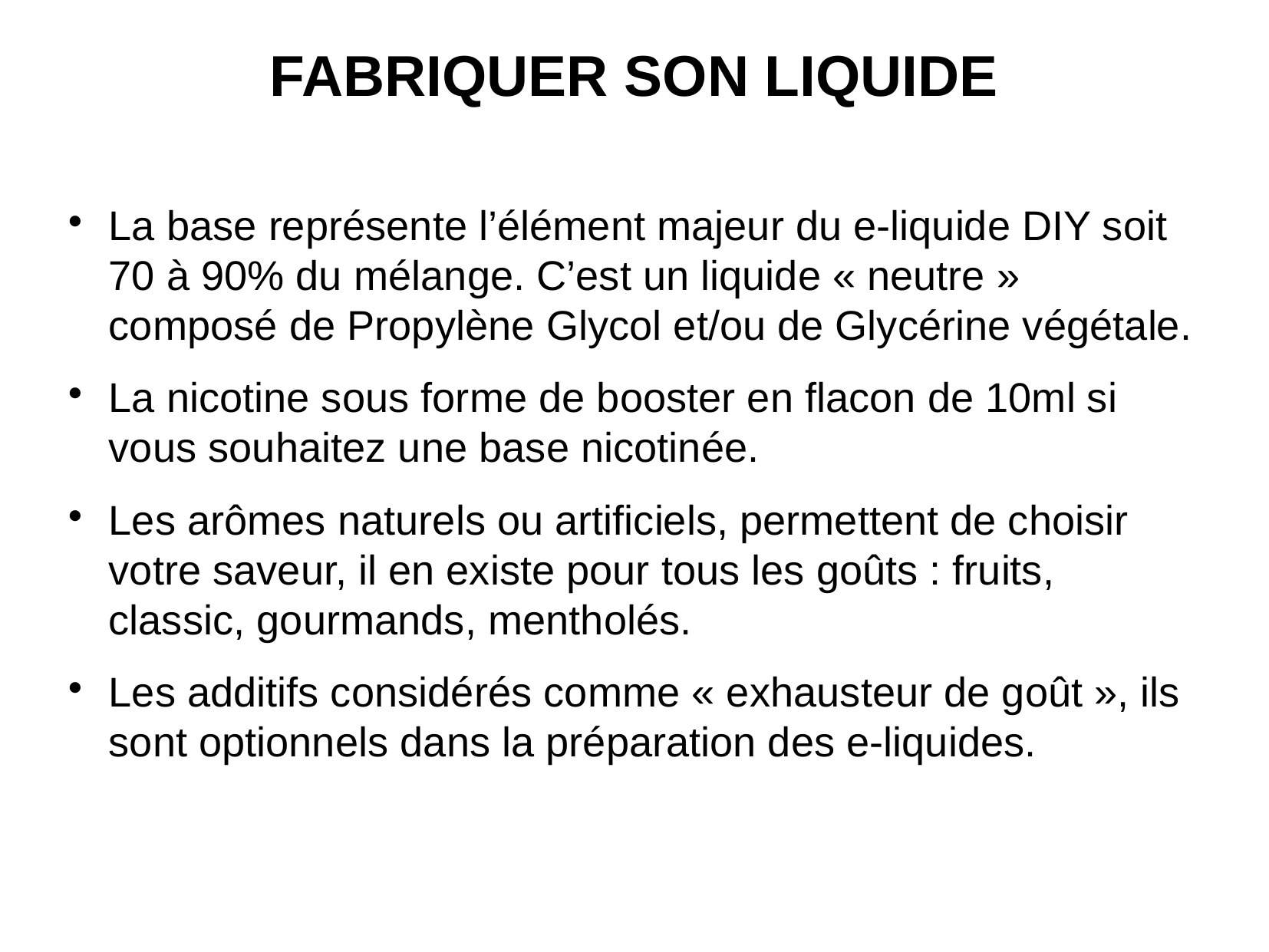

FABRIQUER SON LIQUIDE
La base représente l’élément majeur du e-liquide DIY soit 70 à 90% du mélange. C’est un liquide « neutre » composé de Propylène Glycol et/ou de Glycérine végétale.
La nicotine sous forme de booster en flacon de 10ml si vous souhaitez une base nicotinée.
Les arômes naturels ou artificiels, permettent de choisir votre saveur, il en existe pour tous les goûts : fruits, classic, gourmands, mentholés.
Les additifs considérés comme « exhausteur de goût », ils sont optionnels dans la préparation des e-liquides.